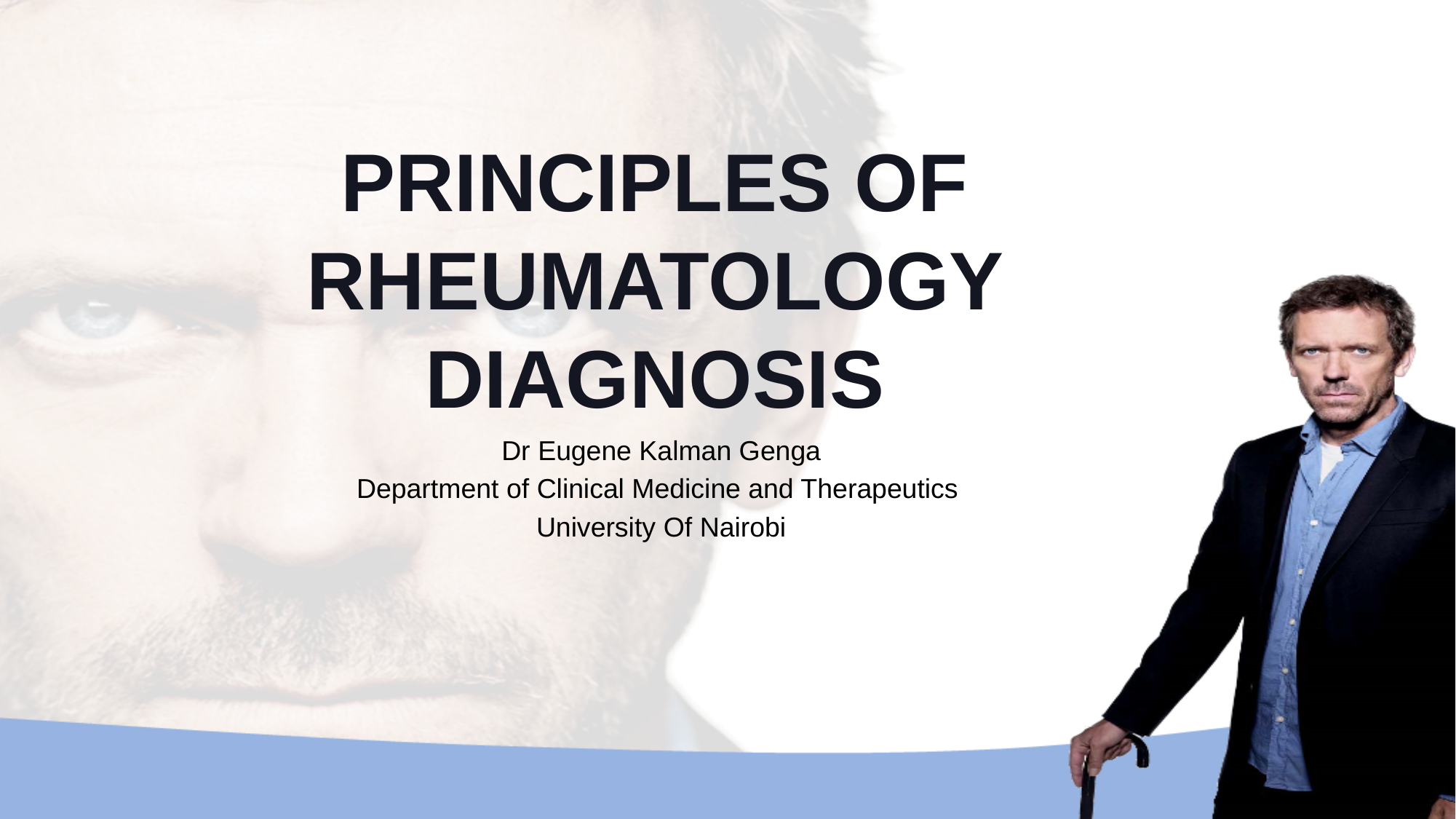

# PRINCIPLES OF RHEUMATOLOGY DIAGNOSIS
Dr Eugene Kalman Genga
Department of Clinical Medicine and Therapeutics
University Of Nairobi